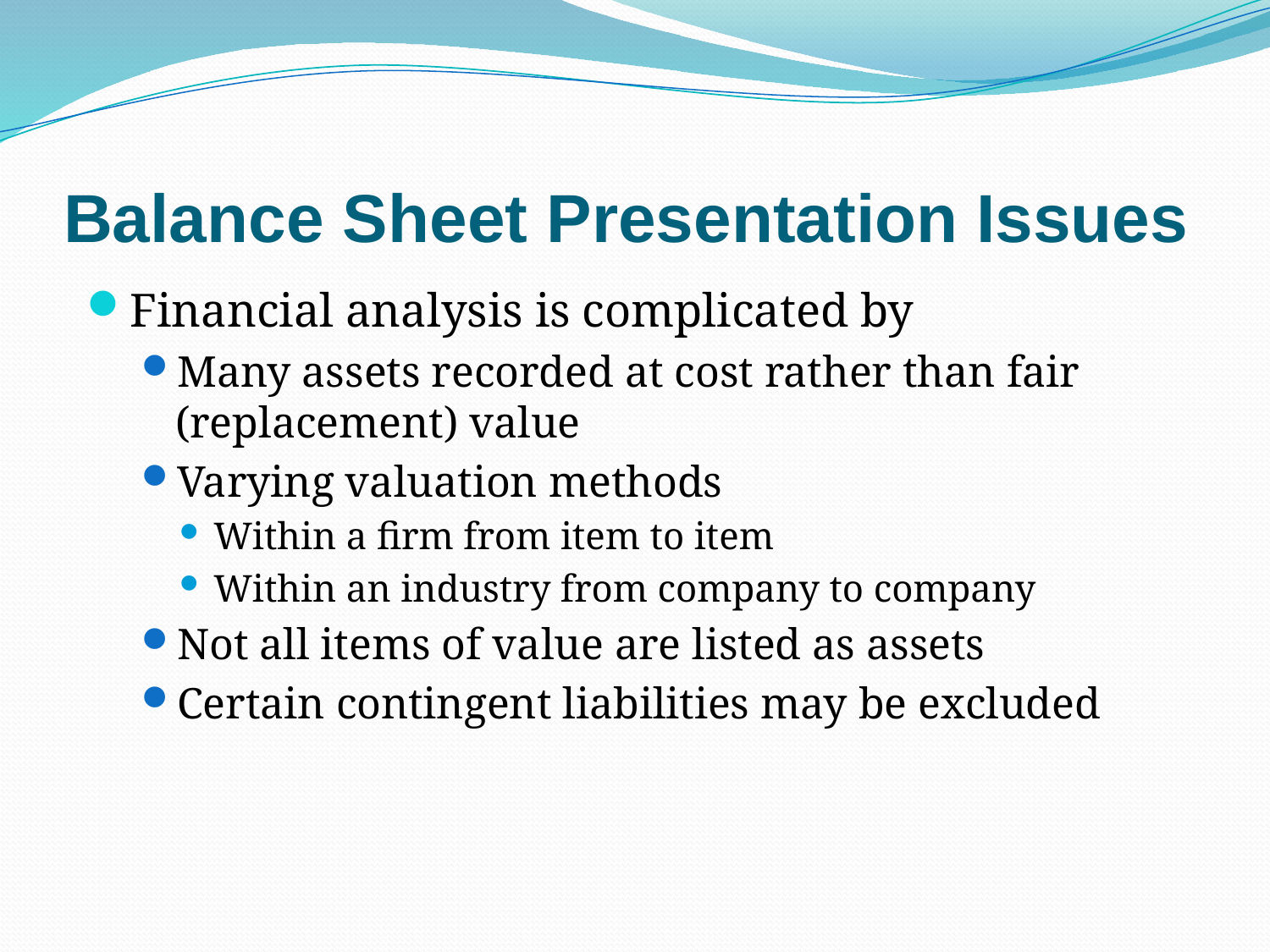

# Balance Sheet Presentation Issues
Financial analysis is complicated by
Many assets recorded at cost rather than fair (replacement) value
Varying valuation methods
Within a firm from item to item
Within an industry from company to company
Not all items of value are listed as assets
Certain contingent liabilities may be excluded